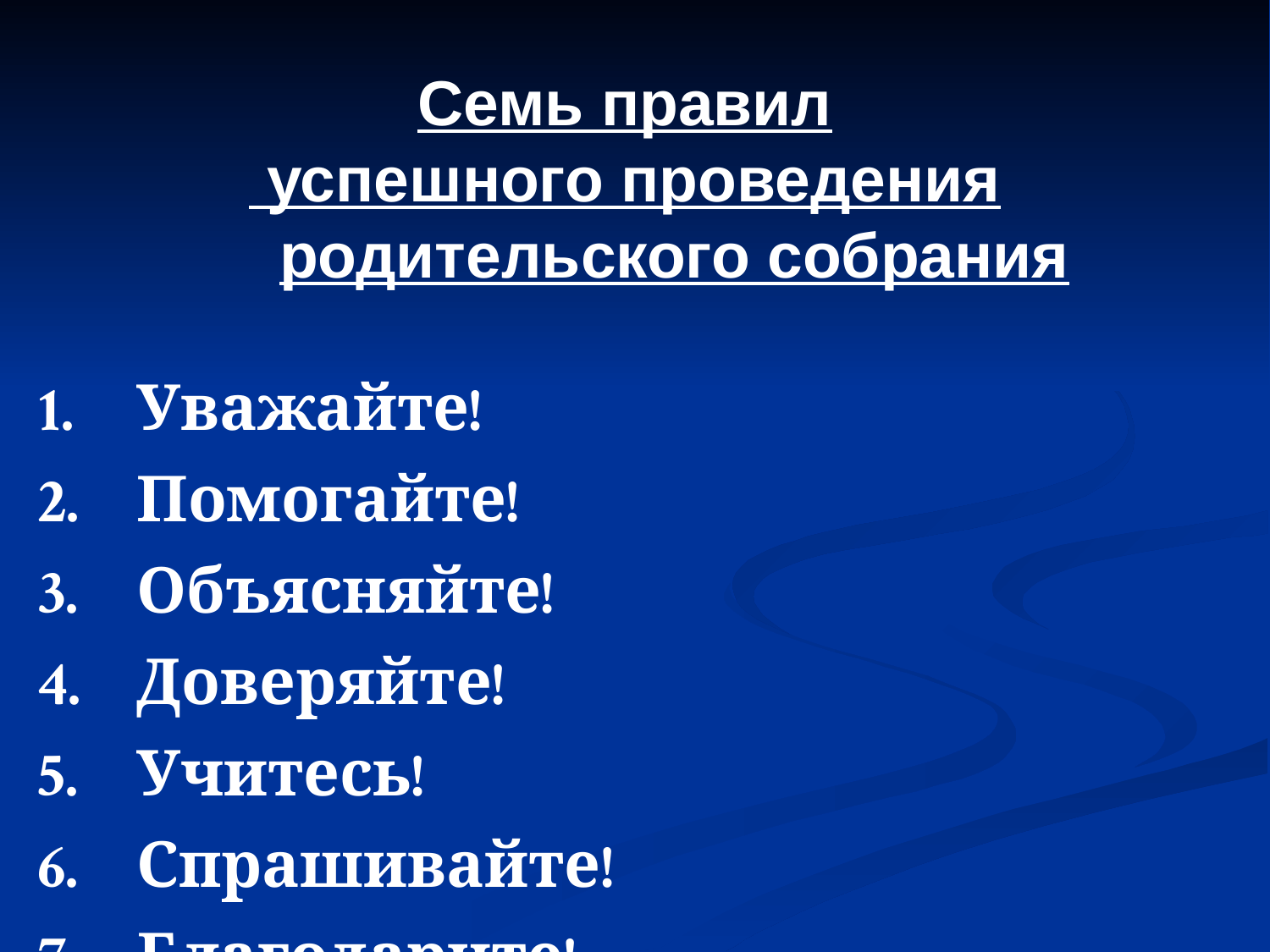

Семь правил
 успешного проведения родительского собрания

Уважайте!
Помогайте!
Объясняйте!
Доверяйте!
Учитесь!
Спрашивайте!
Благодарите!